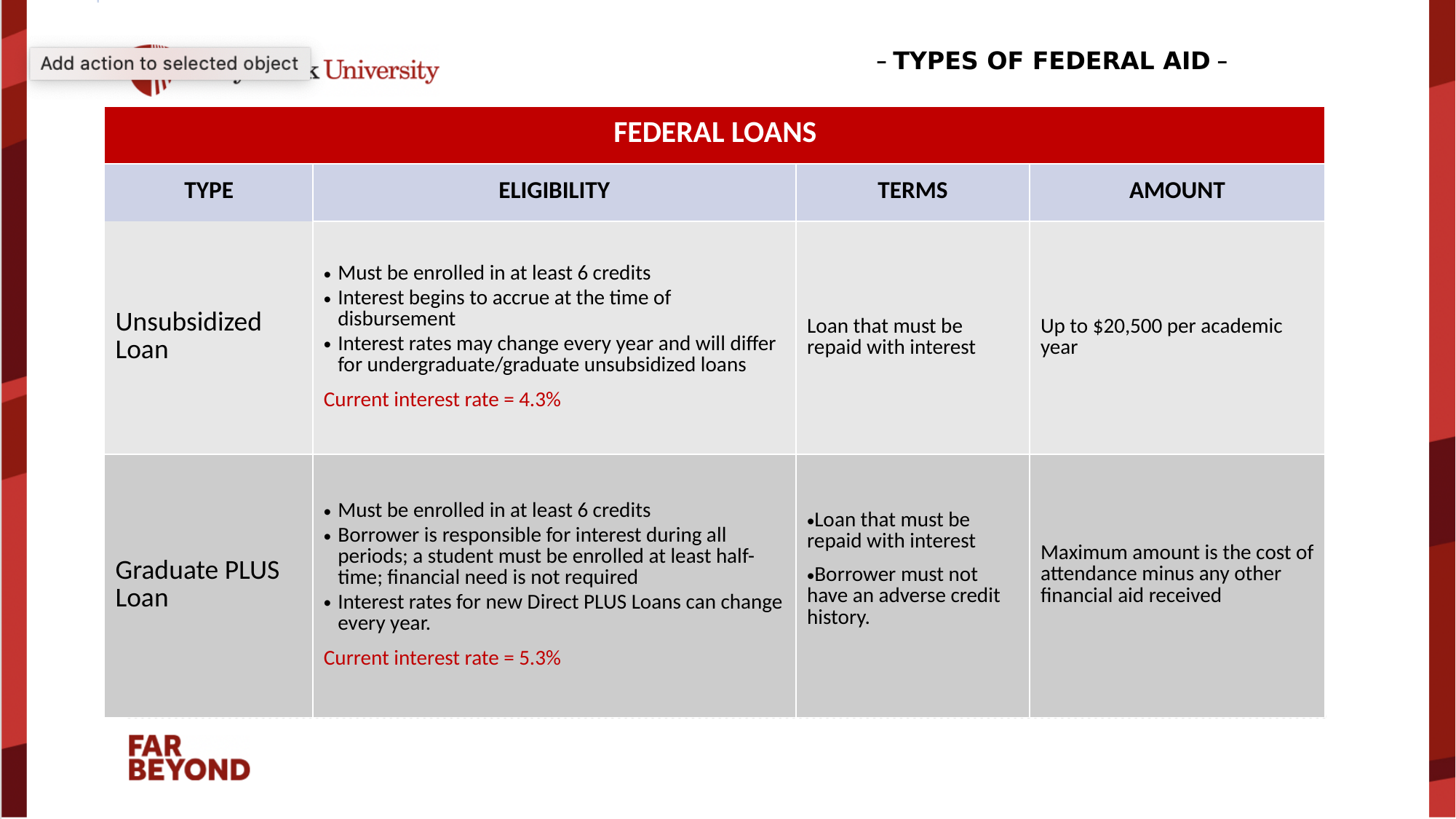

– TYPES OF FEDERAL AID –
| FEDERAL LOANS |  |  |  |
| --- | --- | --- | --- |
| TYPE | ELIGIBILITY | TERMS | AMOUNT |
| Unsubsidized Loan | Must be enrolled in at least 6 credits Interest begins to accrue at the time of disbursement Interest rates may change every year and will differ for undergraduate/graduate unsubsidized loans Current interest rate = 4.3% | Loan that must be repaid with interest | Up to $20,500 per academic year |
| Graduate PLUS Loan | Must be enrolled in at least 6 credits Borrower is responsible for interest during all periods; a student must be enrolled at least half-time; financial need is not required Interest rates for new Direct PLUS Loans can change every year. Current interest rate = 5.3% | Loan that must be repaid with interest Borrower must not have an adverse credit history. | Maximum amount is the cost of attendance minus any other financial aid received |
3